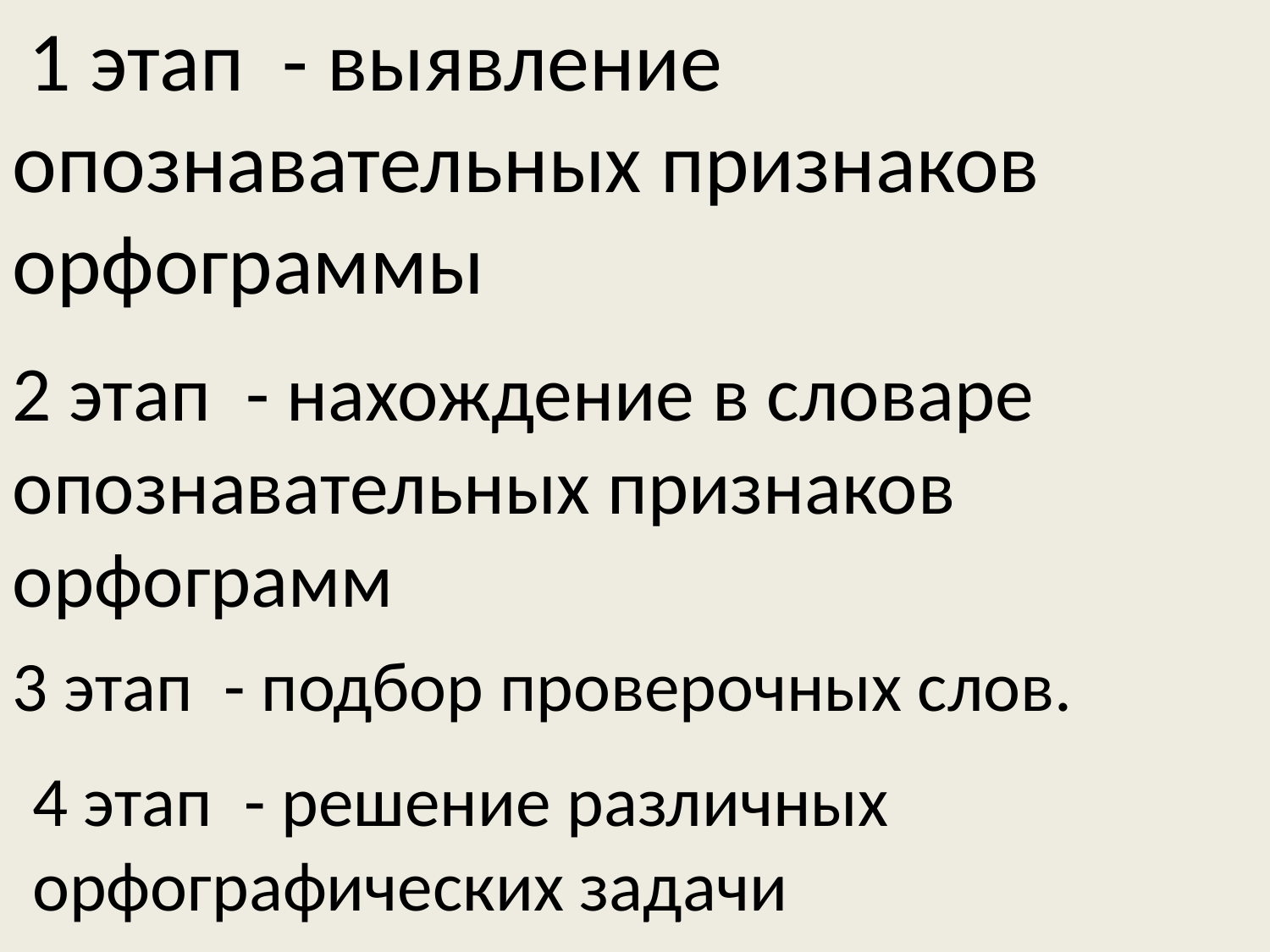

1 этап  - выявление опознавательных признаков орфограммы

4 этап  - решение различных орфографических задачи
2 этап  - нахождение в словаре  опознавательных признаков орфограмм
3 этап  - подбор проверочных слов.